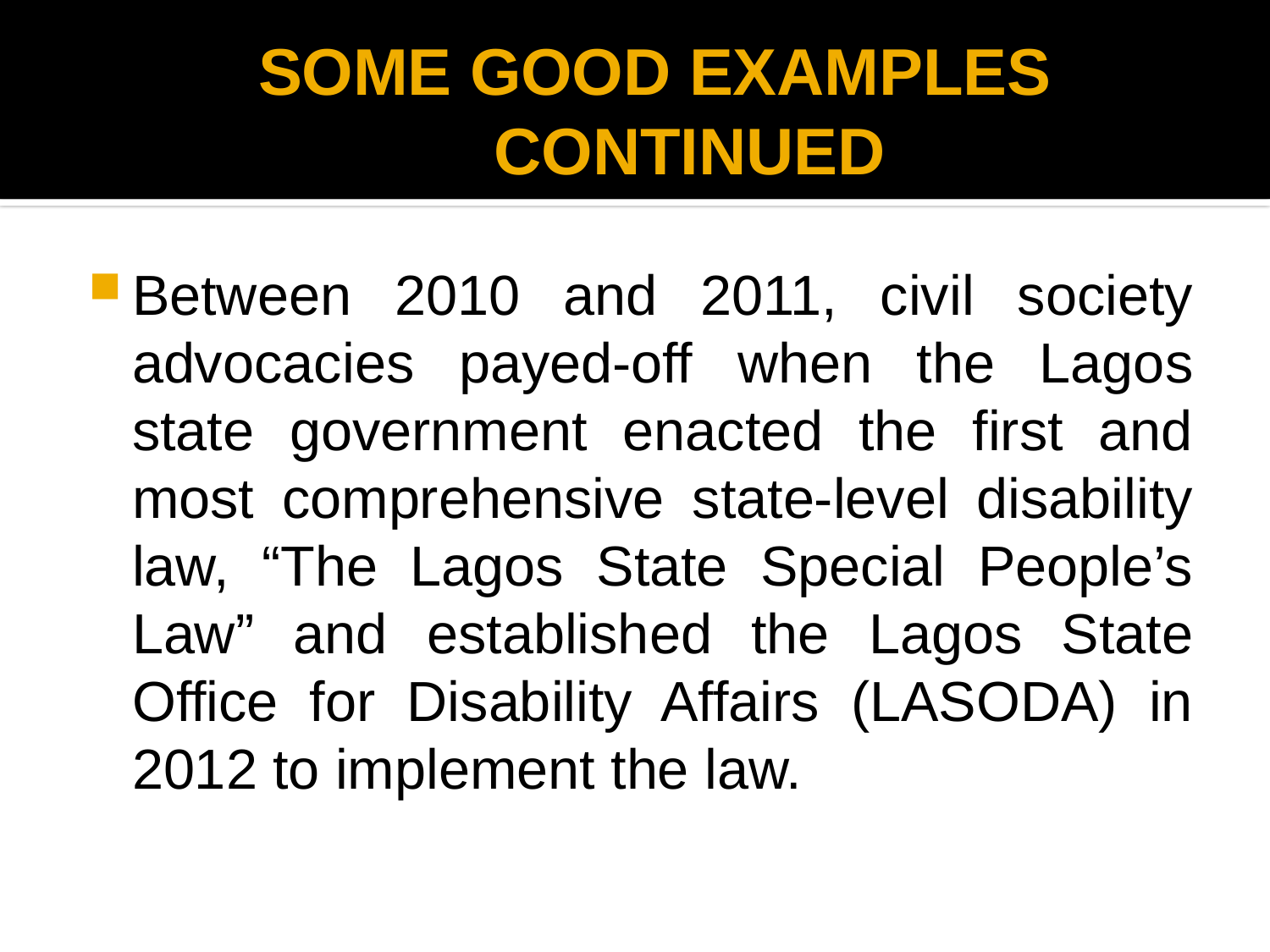

# SOME GOOD EXAMPLES CONTINUED
Between 2010 and 2011, civil society advocacies payed-off when the Lagos state government enacted the first and most comprehensive state-level disability law, “The Lagos State Special People’s Law” and established the Lagos State Office for Disability Affairs (LASODA) in 2012 to implement the law.